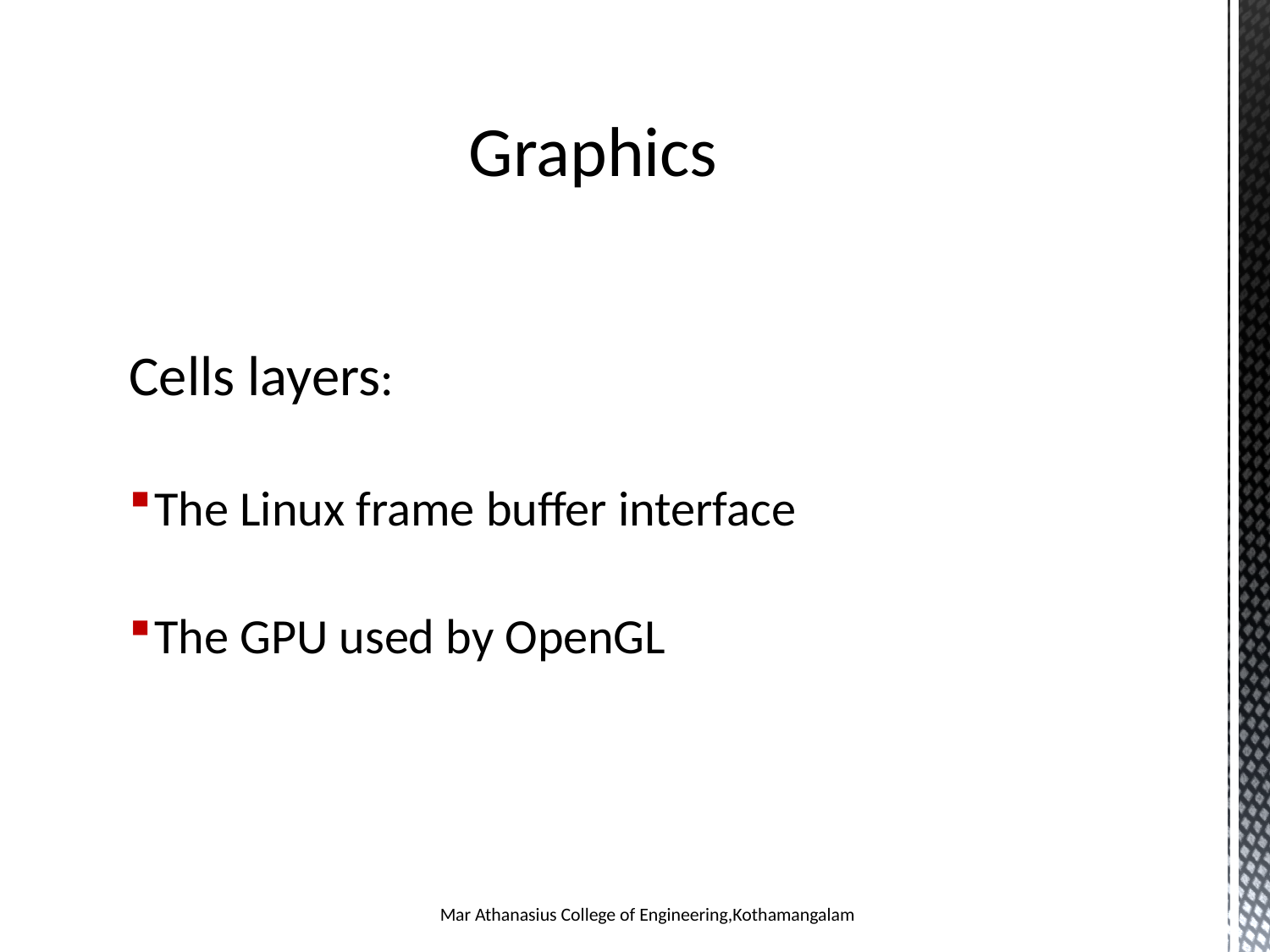

# Graphics
Cells layers:
The Linux frame buffer interface
The GPU used by OpenGL

Mar Athanasius College of Engineering,Kothamangalam